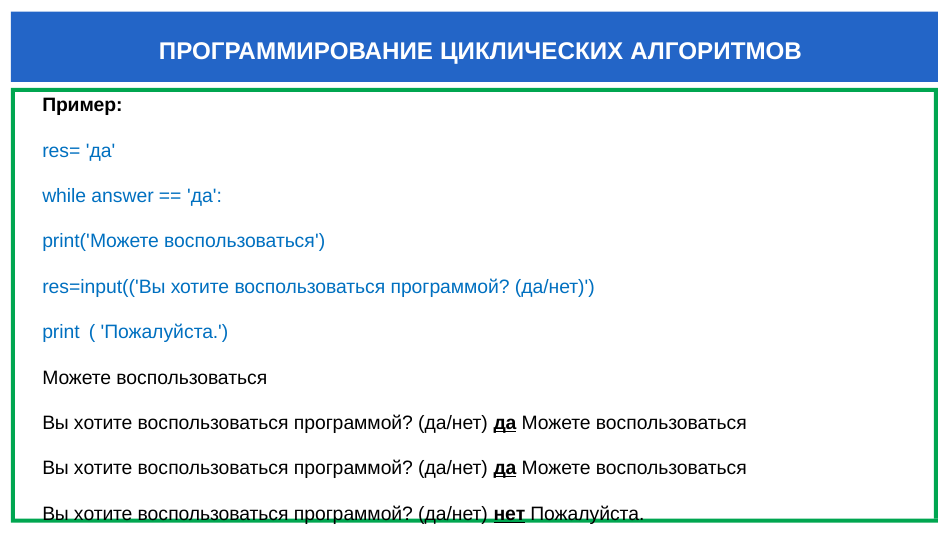

ПРОГРАММИРОВАНИЕ ЦИКЛИЧЕСКИХ АЛГОРИТМОВ
Пример:
res= 'да'
while answer == 'да':
print('Можете воспользоваться')
res=input(('Вы хотите воспользоваться программой? (да/нет)')
print ( 'Пожалуйста.')
Можете воспользоваться
Вы хотите воспользоваться программой? (да/нет) да Можете воспользоваться
Вы хотите воспользоваться программой? (да/нет) да Можете воспользоваться
Вы хотите воспользоваться программой? (да/нет) нет Пожалуйста.